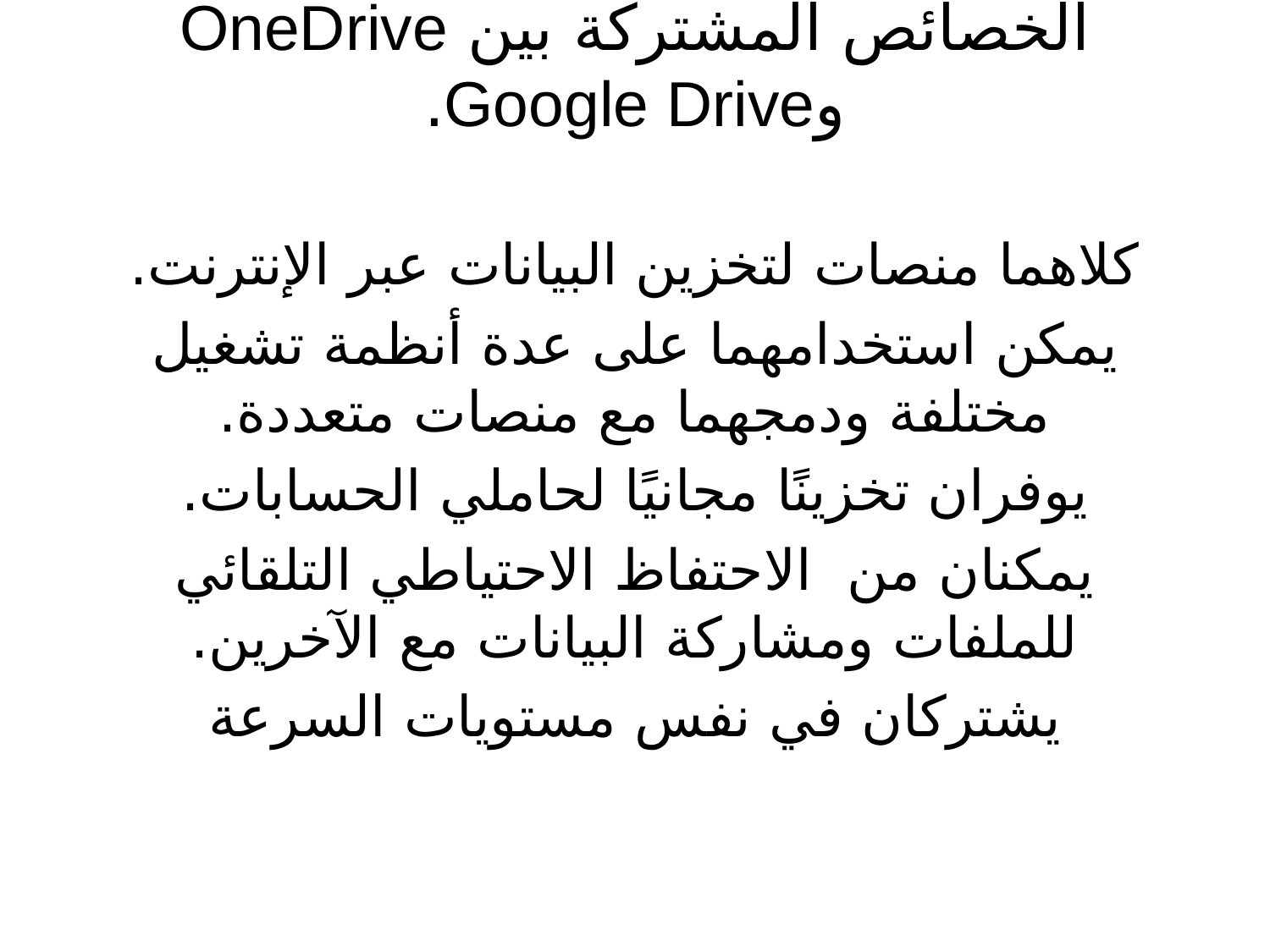

# الخصائص المشتركة بين OneDrive وGoogle Drive.
كلاهما منصات لتخزين البيانات عبر الإنترنت.
يمكن استخدامهما على عدة أنظمة تشغيل مختلفة ودمجهما مع منصات متعددة.
يوفران تخزينًا مجانيًا لحاملي الحسابات.
يمكنان من  الاحتفاظ الاحتياطي التلقائي للملفات ومشاركة البيانات مع الآخرين.
يشتركان في نفس مستويات السرعة